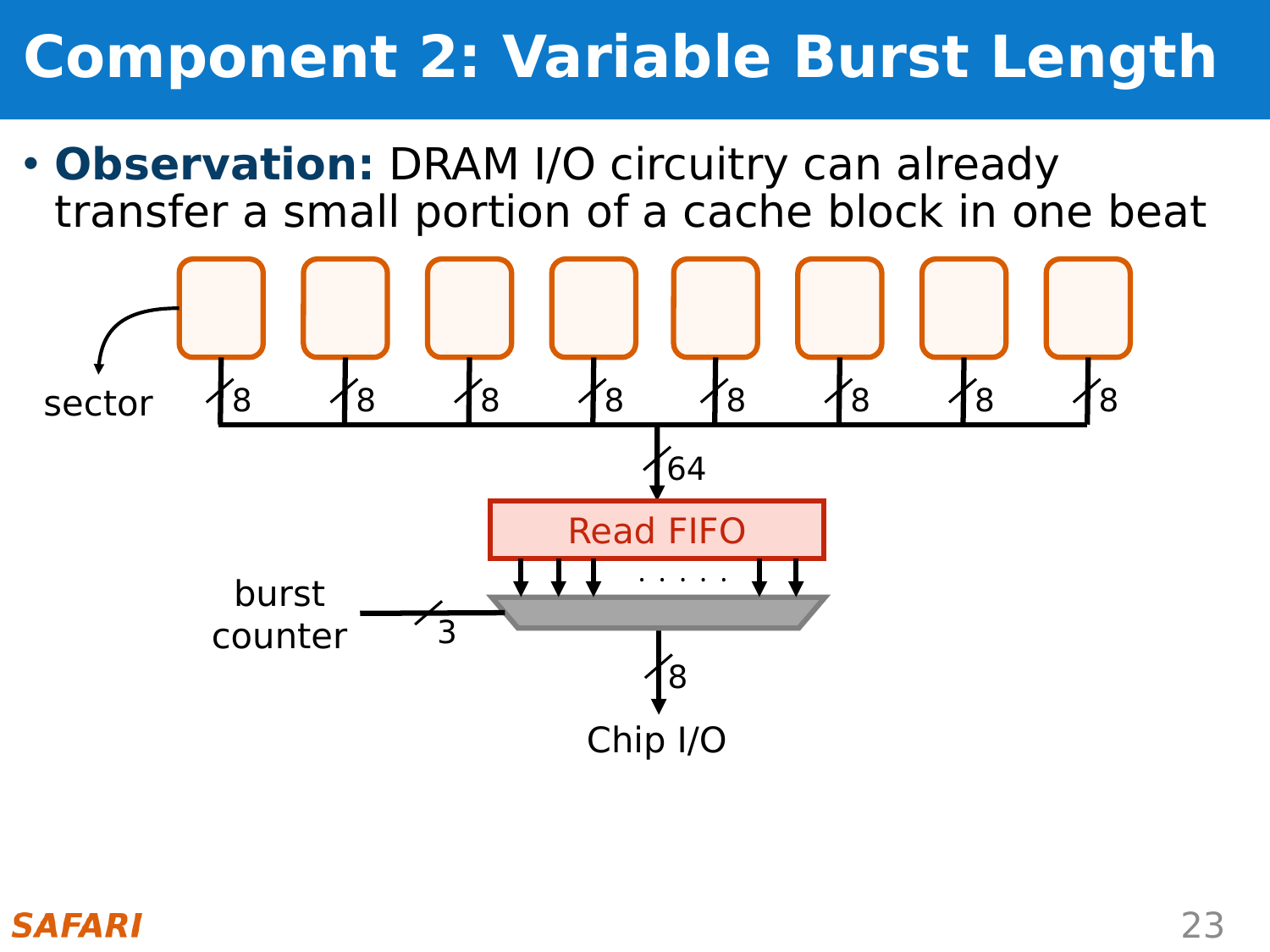

# Component 2: Variable Burst Length
Observation: DRAM I/O circuitry can already transfer a small portion of a cache block in one beat

8
8
8
8
8
8
8
8
sector
64
Read FIFO
.  .  .  .  .
burst
counter

3
8
Chip I/O